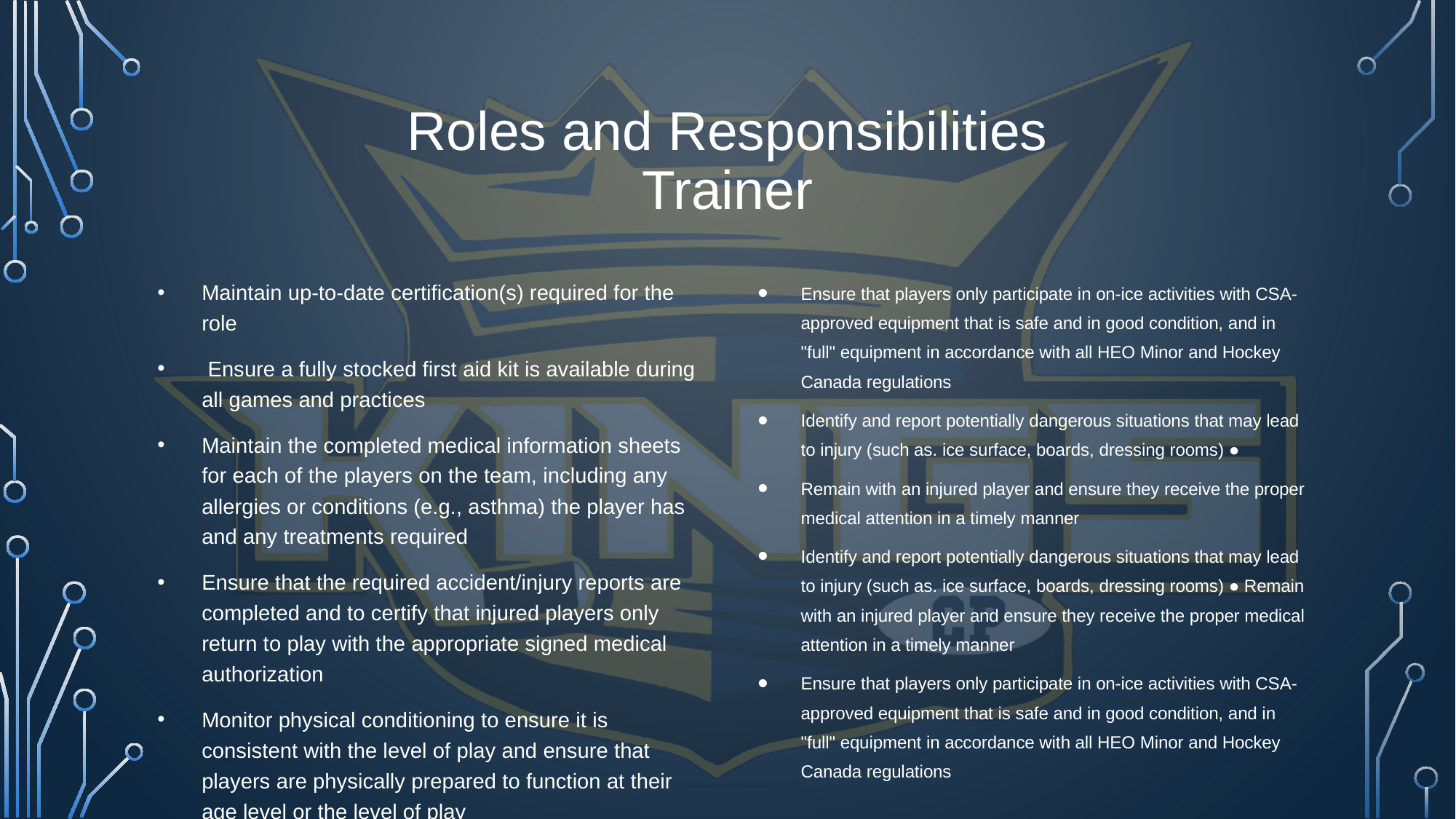

# Roles and Responsibilities Trainer
Maintain up-to-date certification(s) required for the role
 Ensure a fully stocked first aid kit is available during all games and practices
Maintain the completed medical information sheets for each of the players on the team, including any allergies or conditions (e.g., asthma) the player has and any treatments required
Ensure that the required accident/injury reports are completed and to certify that injured players only return to play with the appropriate signed medical authorization
Monitor physical conditioning to ensure it is consistent with the level of play and ensure that players are physically prepared to function at their age level or the level of play

Ensure that players only participate in on-ice activities with CSA-approved equipment that is safe and in good condition, and in "full" equipment in accordance with all HEO Minor and Hockey Canada regulations
Identify and report potentially dangerous situations that may lead to injury (such as. ice surface, boards, dressing rooms) ●
Remain with an injured player and ensure they receive the proper medical attention in a timely manner
Identify and report potentially dangerous situations that may lead to injury (such as. ice surface, boards, dressing rooms) ● Remain with an injured player and ensure they receive the proper medical attention in a timely manner
Ensure that players only participate in on-ice activities with CSA-approved equipment that is safe and in good condition, and in "full" equipment in accordance with all HEO Minor and Hockey Canada regulations